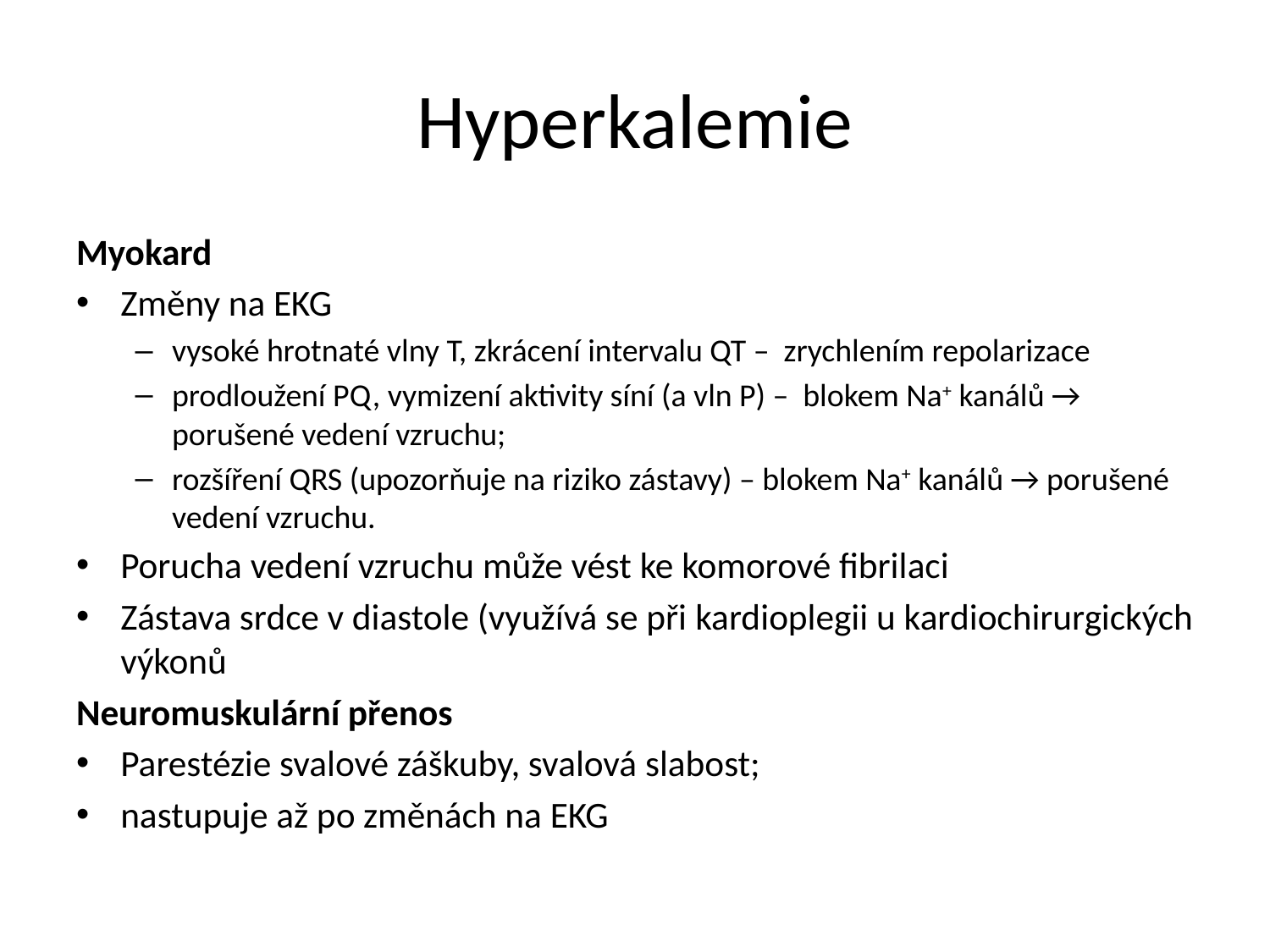

# Hyperkalemie
Myokard
Změny na EKG
vysoké hrotnaté vlny T, zkrácení intervalu QT –  zrychlením repolarizace
prodloužení PQ, vymizení aktivity síní (a vln P) –  blokem Na+ kanálů → porušené vedení vzruchu;
rozšíření QRS (upozorňuje na riziko zástavy) – blokem Na+ kanálů → porušené vedení vzruchu.
Porucha vedení vzruchu může vést ke komorové fibrilaci
Zástava srdce v diastole (využívá se při kardioplegii u kardiochirurgických výkonů
Neuromuskulární přenos
Parestézie svalové záškuby, svalová slabost;
nastupuje až po změnách na EKG